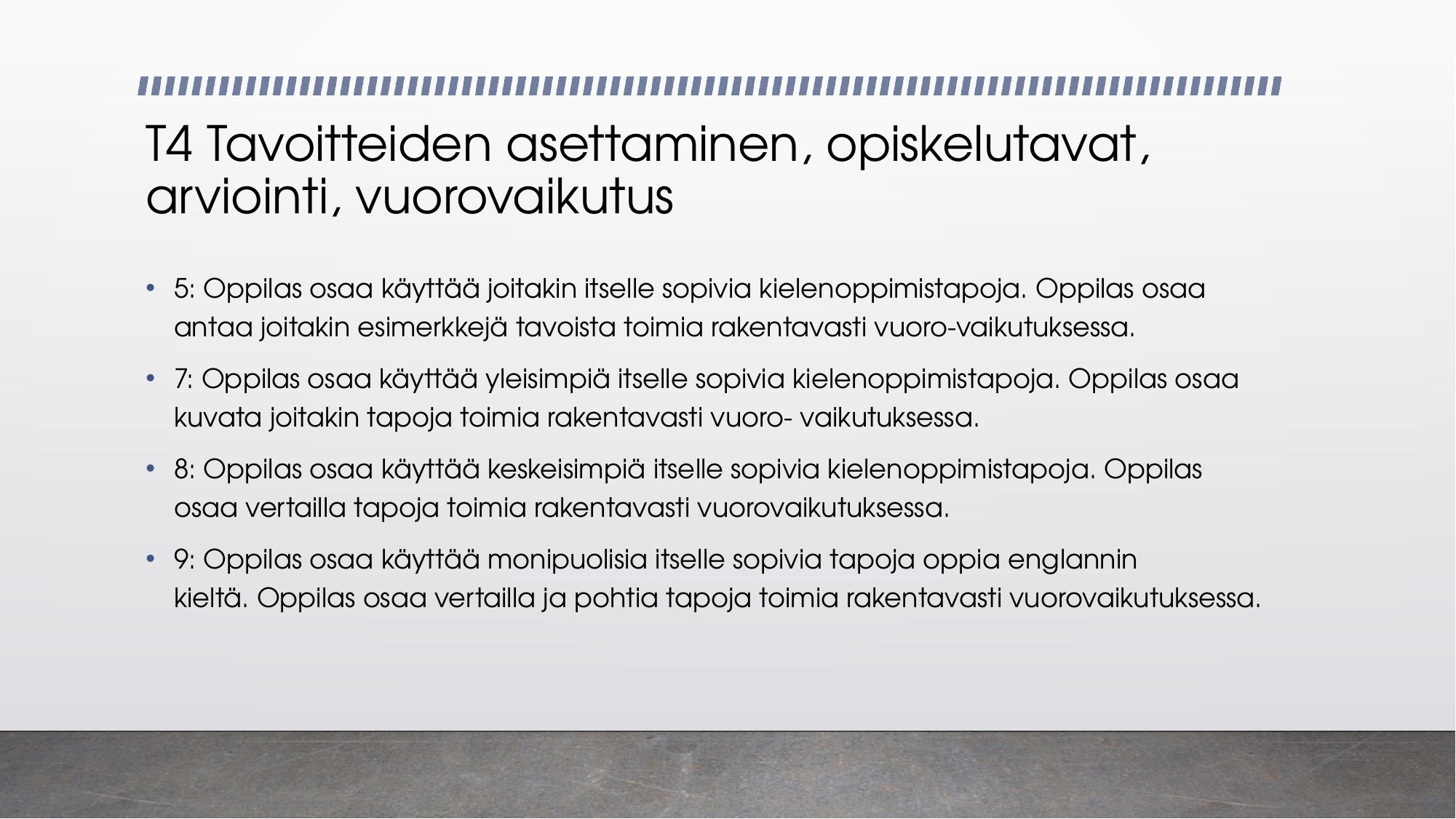

# T4 Tavoitteiden asettaminen, opiskelutavat, arviointi, vuorovaikutus
5: Oppilas osaa käyttää joitakin itselle sopivia kielenoppimistapoja. Oppilas osaa antaa joitakin esimerkkejä tavoista toimia rakentavasti vuoro-vaikutuksessa.
7: Oppilas osaa käyttää yleisimpiä itselle sopivia kielenoppimistapoja. Oppilas osaa kuvata joitakin tapoja toimia rakentavasti vuoro- vaikutuksessa.
8: Oppilas osaa käyttää keskeisimpiä itselle sopivia kielenoppimistapoja. Oppilas osaa vertailla tapoja toimia rakentavasti vuorovaikutuksessa.
9: Oppilas osaa käyttää monipuolisia itselle sopivia tapoja oppia englannin
kieltä. Oppilas osaa vertailla ja pohtia tapoja toimia rakentavasti vuorovaikutuksessa.